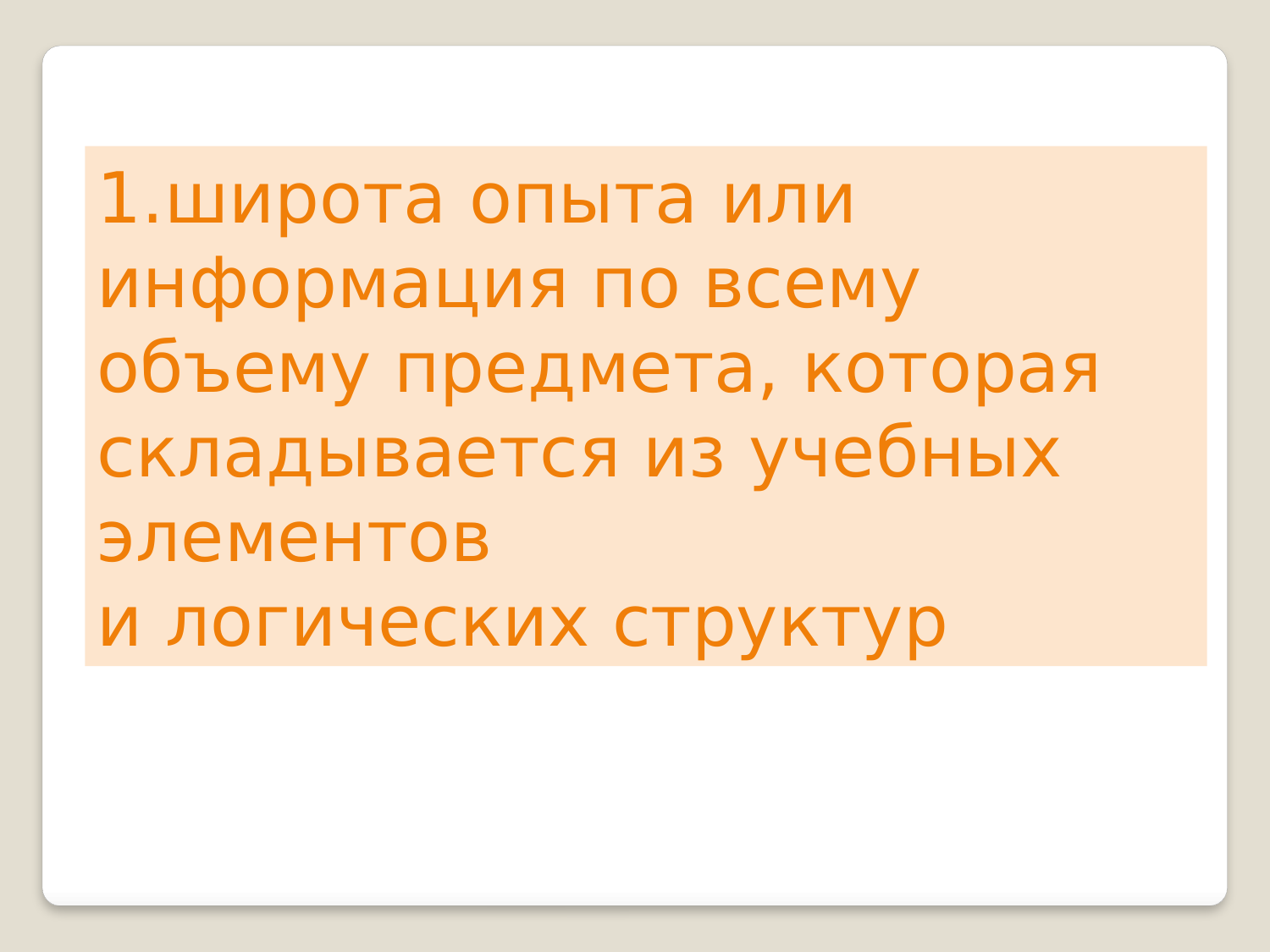

1.широта опыта или информация по всему
объему предмета, которая складывается из учебных элементов
и логических структур